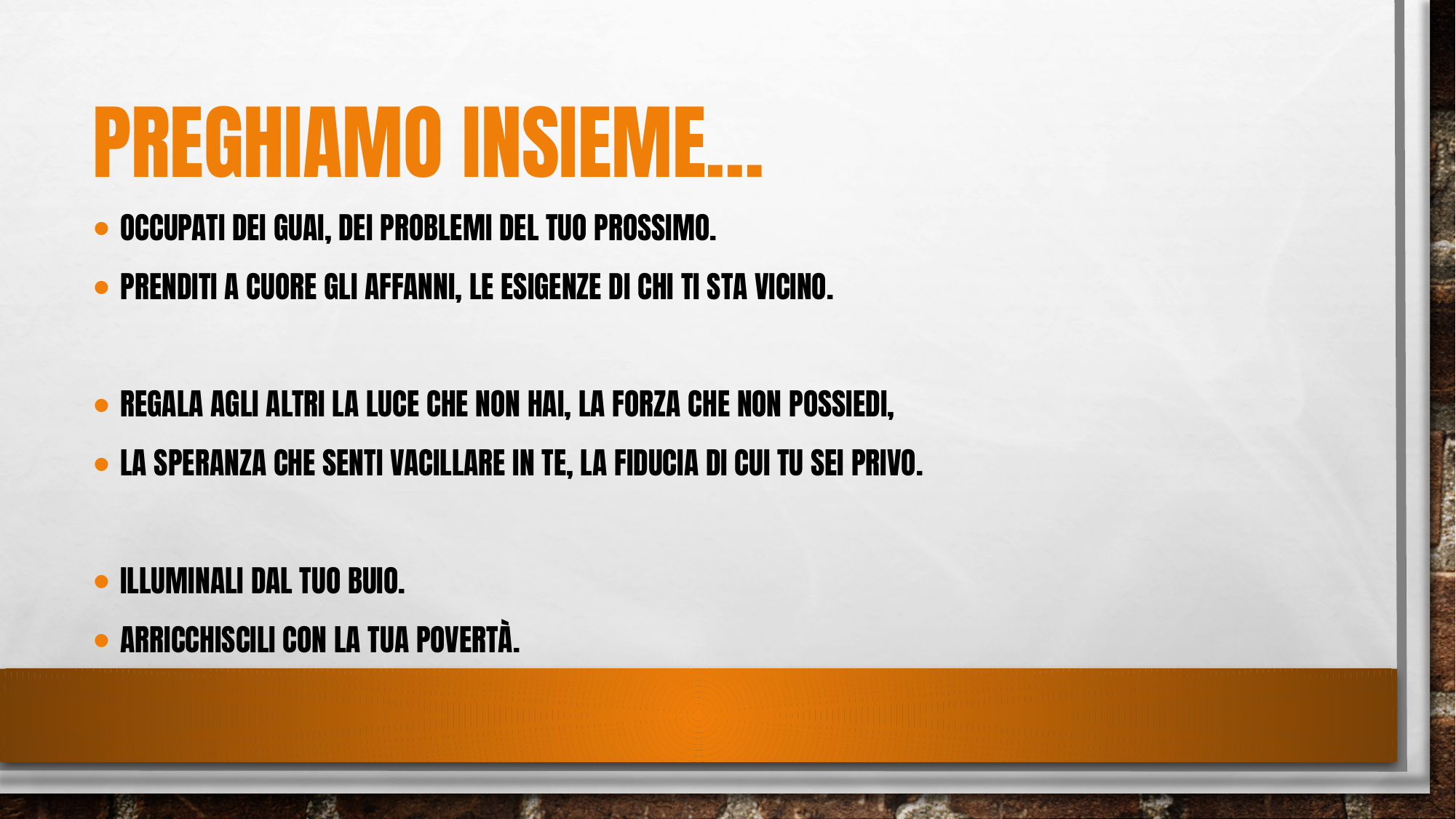

# Preghiamo insieme…
Occupati dei guai, dei problemi del tuo prossimo.
Prenditi a cuore gli affanni, le esigenze di chi ti sta vicino.

Regala agli altri la luce che non hai, la forza che non possiedi,
la speranza che senti vacillare in te, la fiducia di cui tu sei privo.

Illuminali dal tuo buio.
Arricchiscili con la tua povertà.